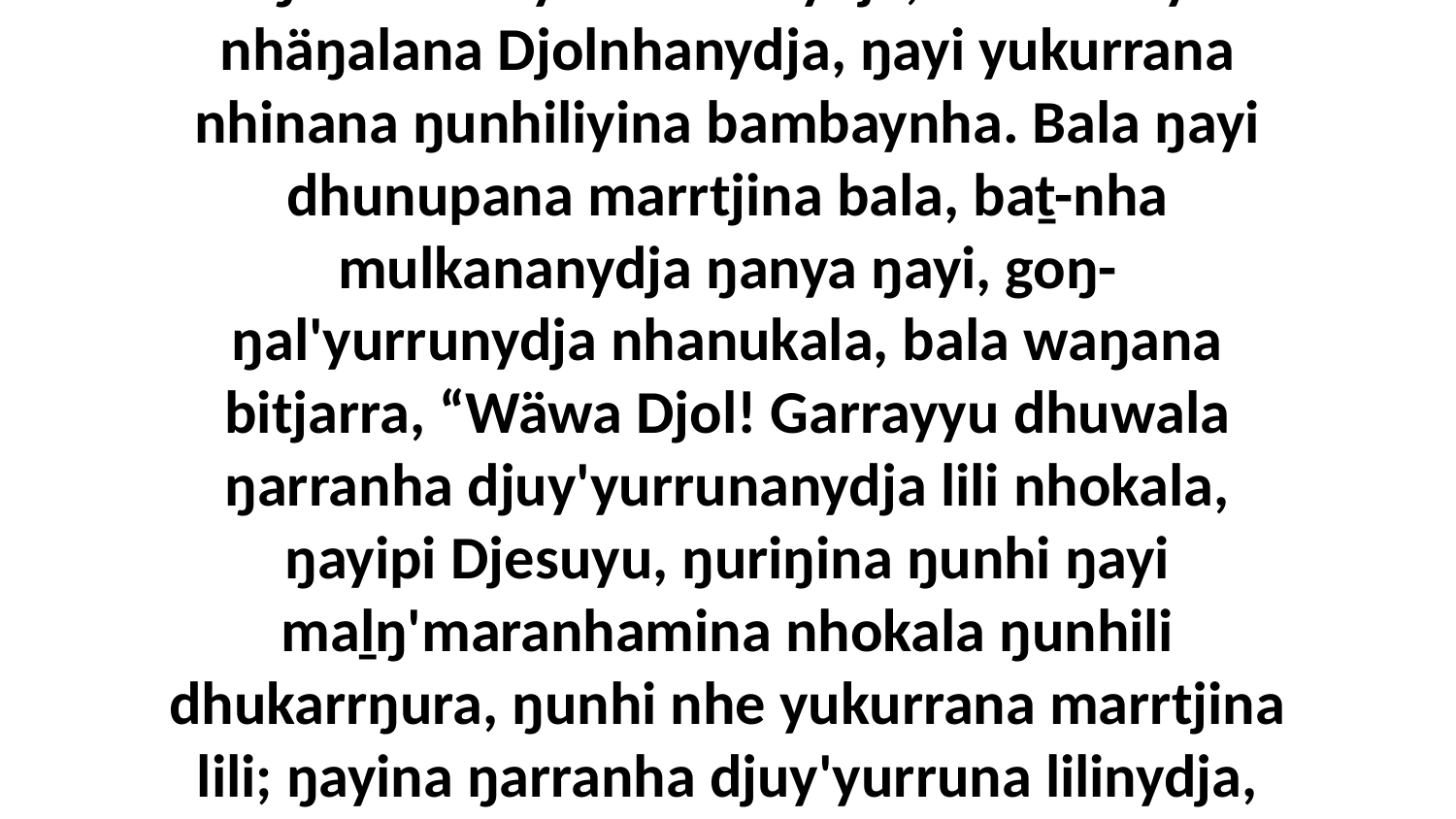

17 Bala ŋayi gaŋgathinanydja Yananaya, bala marrtjinana yana, bala gulŋiyinana ŋunhimalayi bala'lilinydja, dharr-way nhäŋalana Djolnhanydja, ŋayi yukurrana nhinana ŋunhiliyina bambaynha. Bala ŋayi dhunupana marrtjina bala, baṯ-nha mulkananydja ŋanya ŋayi, goŋ-ŋal'yurrunydja nhanukala, bala waŋana bitjarra, “Wäwa Djol! Garrayyu dhuwala ŋarranha djuy'yurrunanydja lili nhokala, ŋayipi Djesuyu, ŋuriŋina ŋunhi ŋayi maḻŋ'maranhamina nhokala ŋunhili dhukarrŋura, ŋunhi nhe yukurrana marrtjina lili; ŋayina ŋarranha djuy'yurruna lilinydja, märr yurru nhe nhäma biyapul, ga märrama nhe yurru ŋunhiyinha Garrkuḻuknha Birrimbirrnha, dhaŋaŋdhirrina wal'ŋu yurru.”